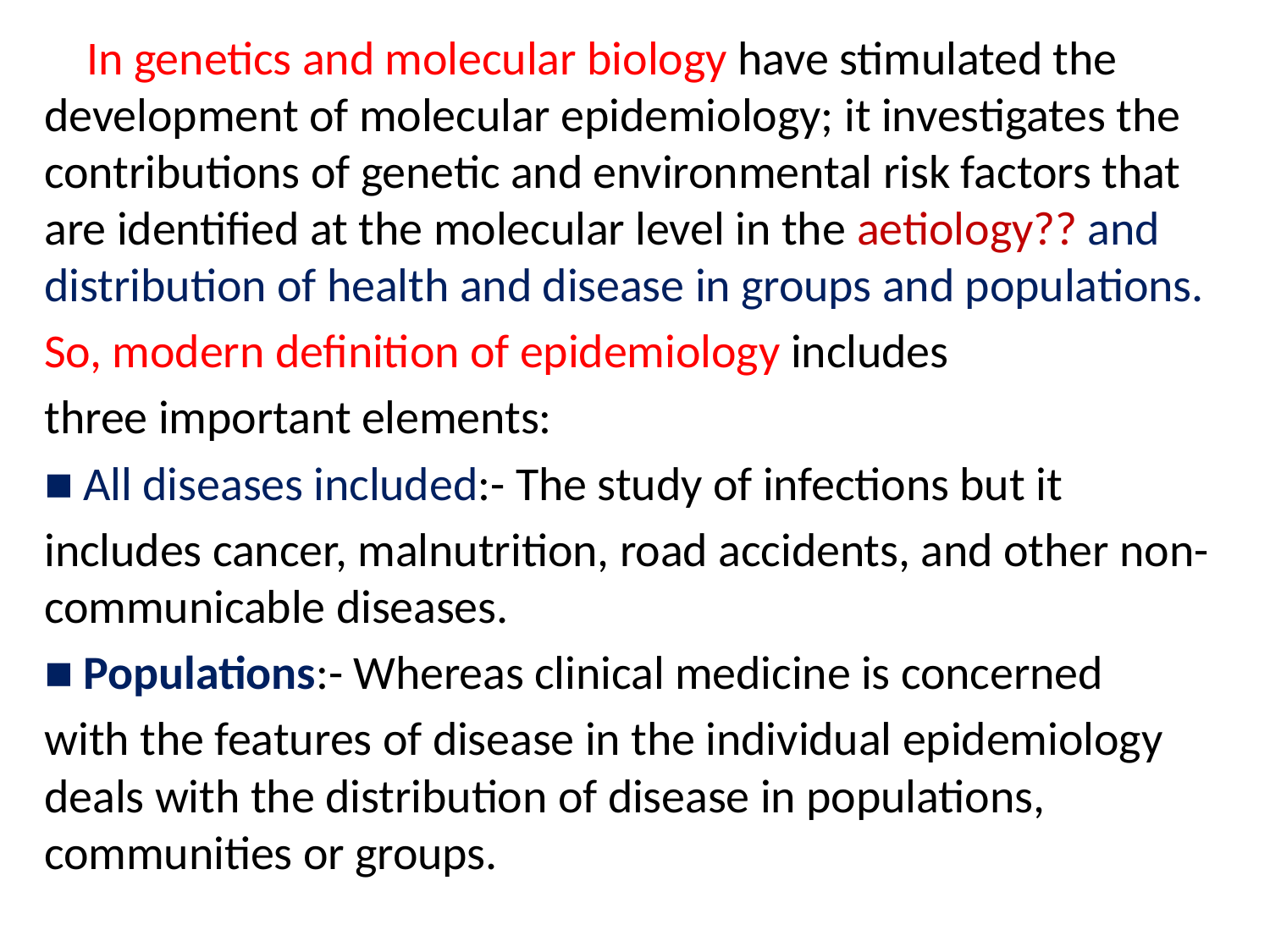

In genetics and molecular biology have stimulated the development of molecular epidemiology; it investigates the contributions of genetic and environmental risk factors that are identified at the molecular level in the aetiology?? and distribution of health and disease in groups and populations.
So, modern definition of epidemiology includes
three important elements:
■ All diseases included:- The study of infections but it
includes cancer, malnutrition, road accidents, and other non-communicable diseases.
■ Populations:- Whereas clinical medicine is concerned
with the features of disease in the individual epidemiology deals with the distribution of disease in populations, communities or groups.